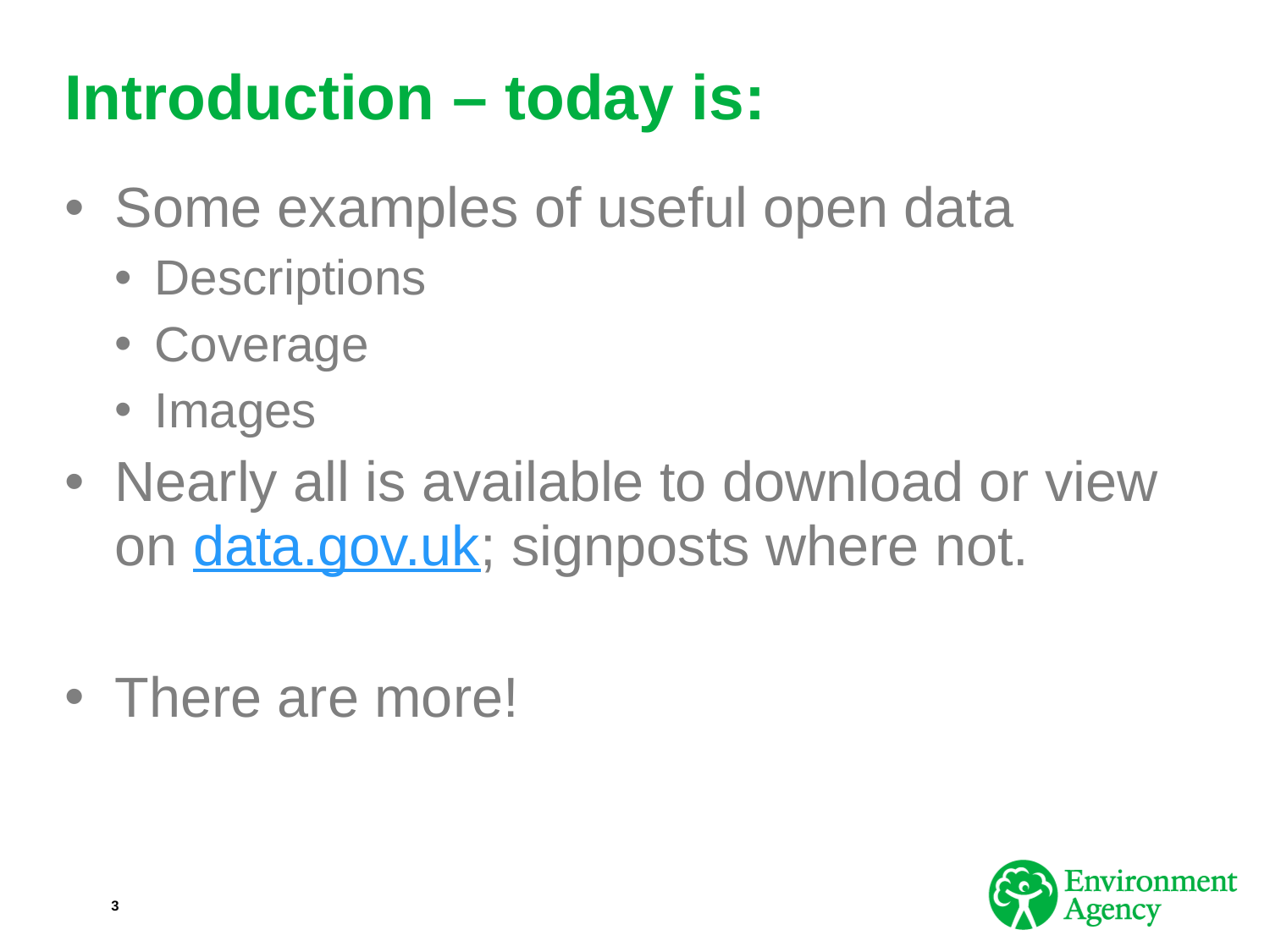

# Introduction – today is:
Some examples of useful open data
Descriptions
Coverage
Images
Nearly all is available to download or view on data.gov.uk; signposts where not.

There are more!
3